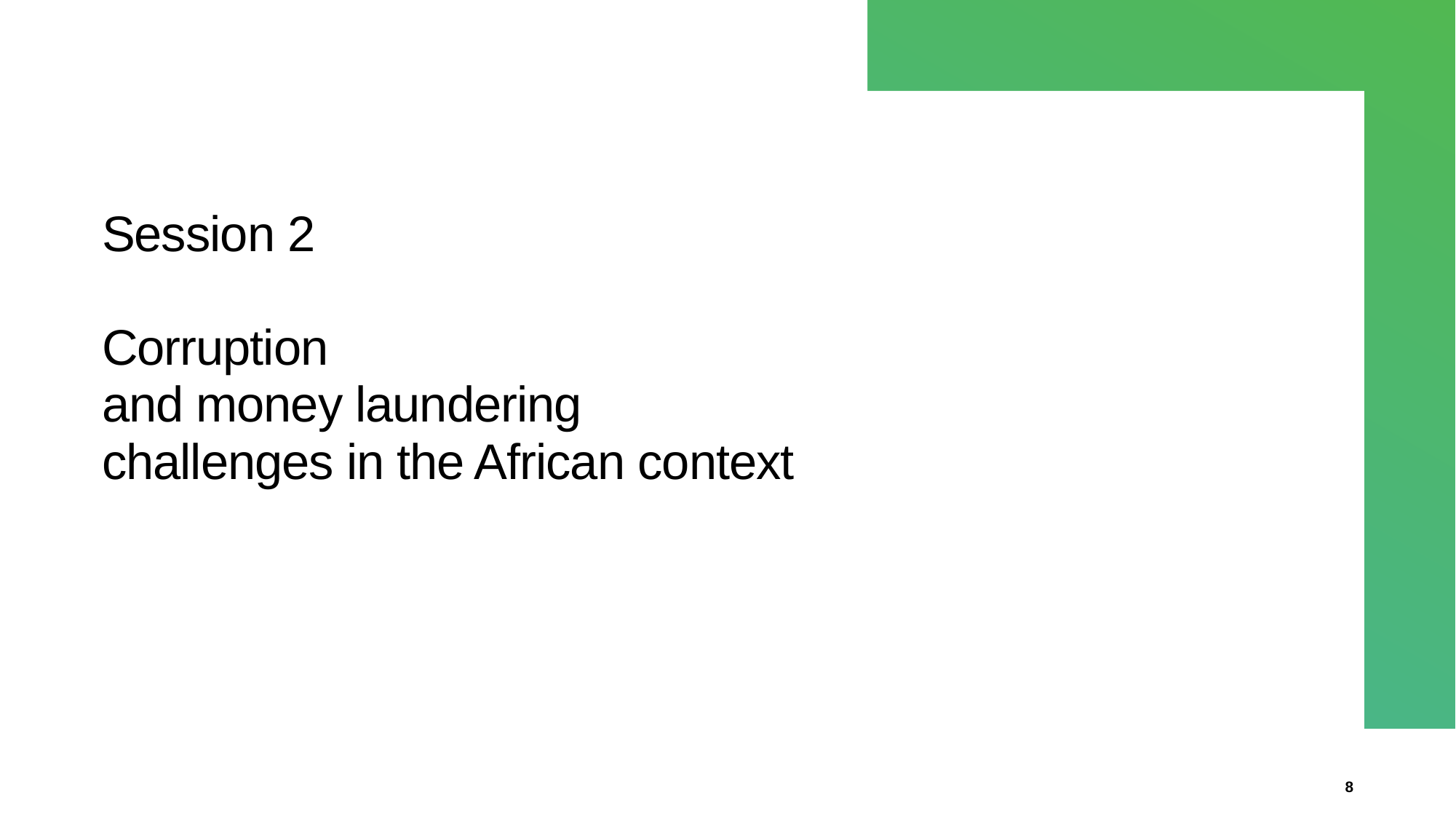

# Session 2 Corruption and money laundering challenges in the African context
8